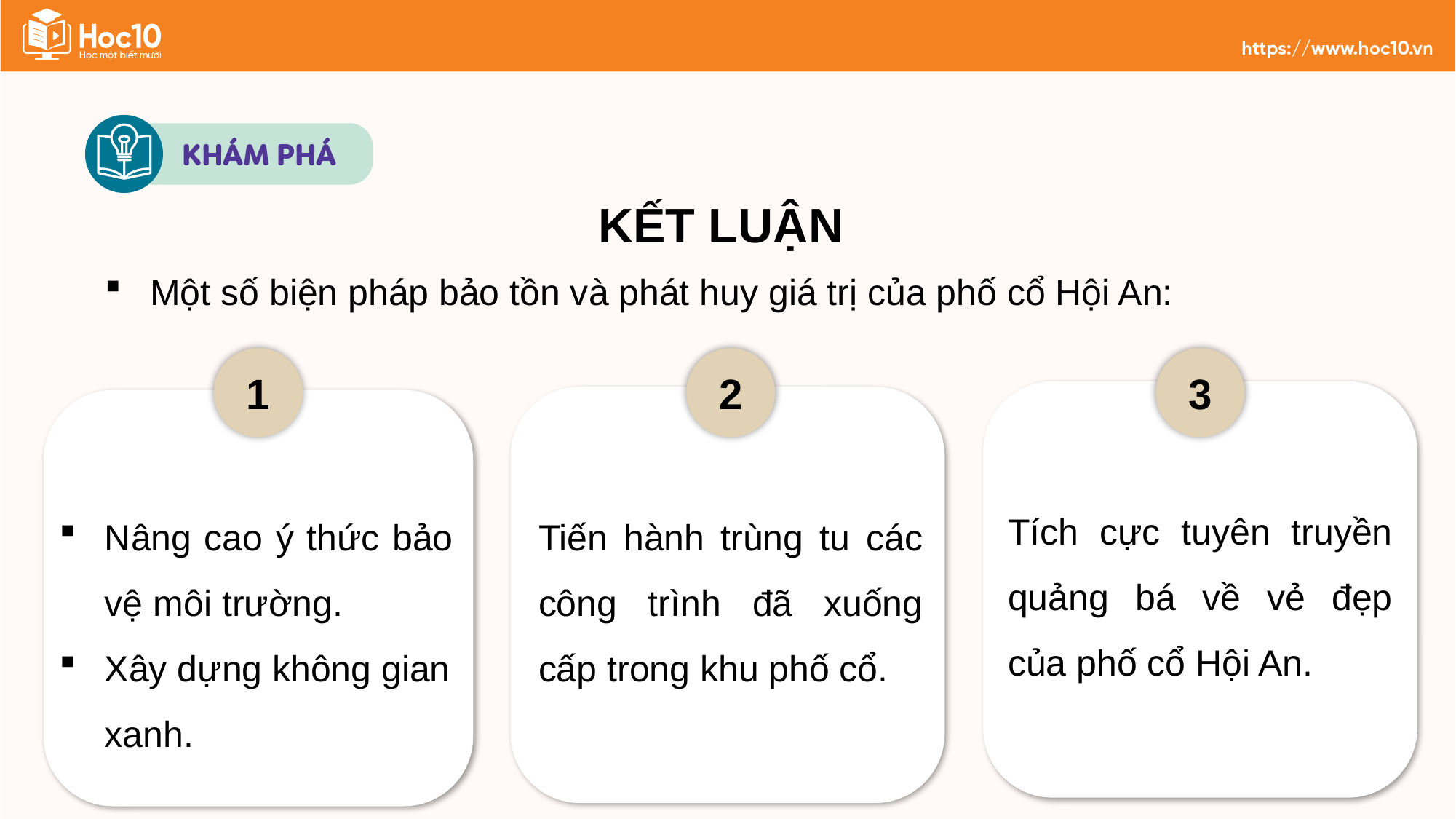

KẾT LUẬN
Một số biện pháp bảo tồn và phát huy giá trị của phố cổ Hội An:
1

Nâng cao ý thức bảo vệ môi trường.
Xây dựng không gian xanh.
3

Tích cực tuyên truyền quảng bá về vẻ đẹp của phố cổ Hội An.
2

Tiến hành trùng tu các công trình đã xuống cấp trong khu phố cổ.